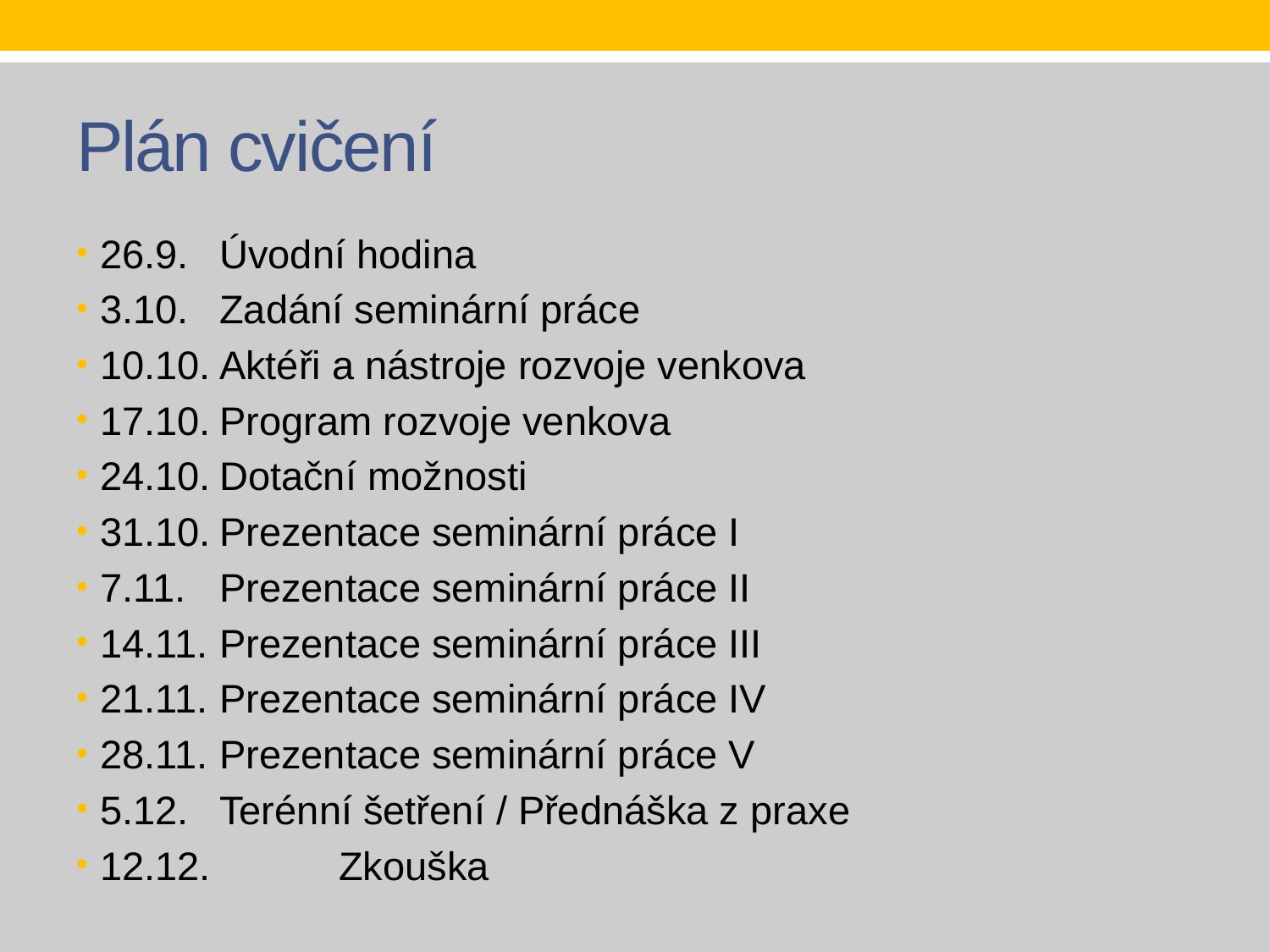

# Plán cvičení
26.9.		Úvodní hodina
3.10.		Zadání seminární práce
10.10.	Aktéři a nástroje rozvoje venkova
17.10.	Program rozvoje venkova
24.10.	Dotační možnosti
31.10.	Prezentace seminární práce I
7.11.		Prezentace seminární práce II
14.11.	Prezentace seminární práce III
21.11.	Prezentace seminární práce IV
28.11.	Prezentace seminární práce V
5.12. 	Terénní šetření / Přednáška z praxe
12.12. 	Zkouška